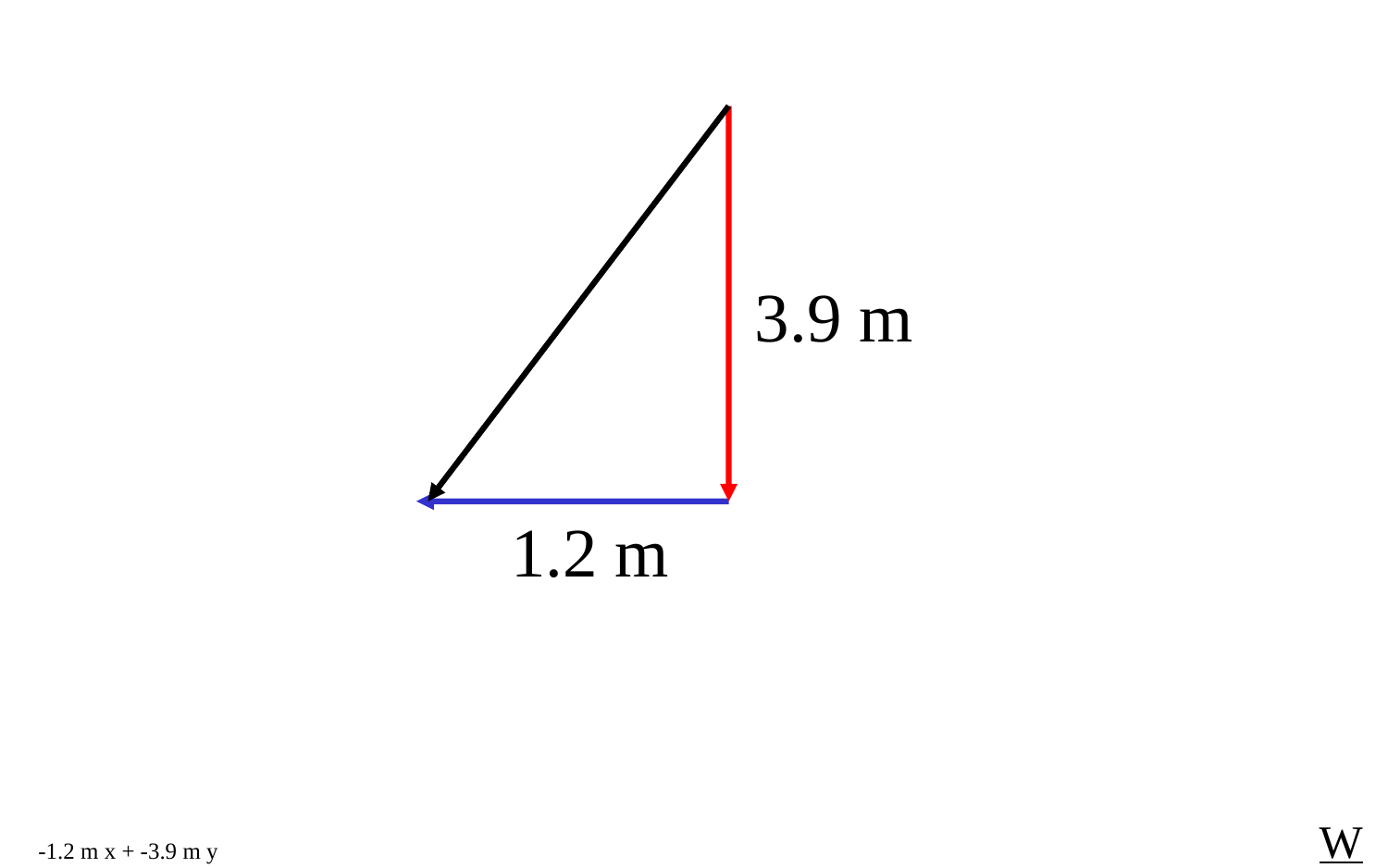

3.9 m

1.2 m
W
-1.2 m x + -3.9 m y